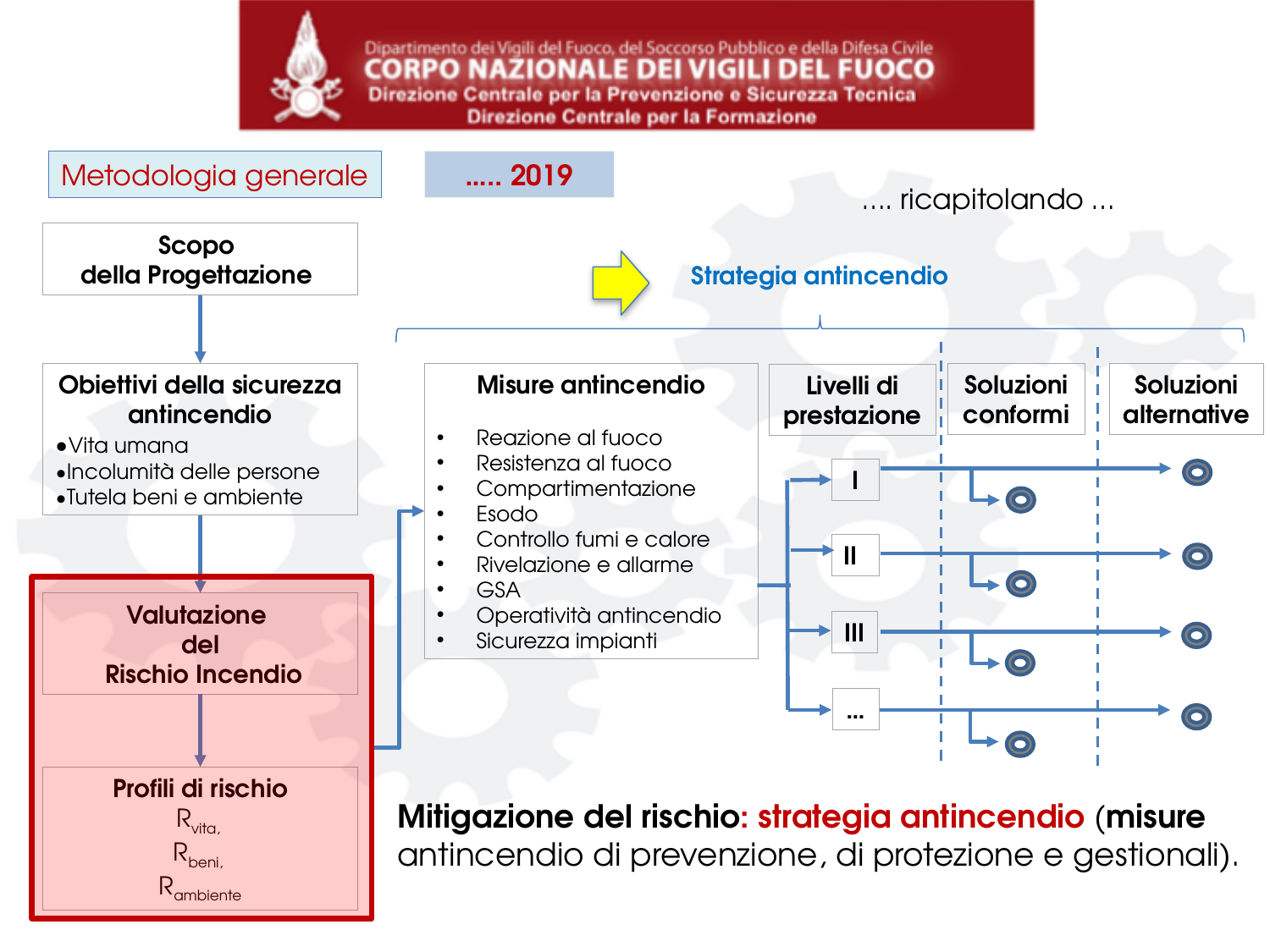

Metodologia generale
….. 2019
…. ricapitolando …
Scopo
della Progettazione

Strategia antincendio
Obiettivi della sicurezza antincendio
•Vita umana
•Incolumità delle persone
•Tutela beni e ambiente
Misure antincendio

Reazione al fuoco
Resistenza al fuoco
Compartimentazione
Esodo
Controllo fumi e calore
Rivelazione e allarme
GSA
Operatività antincendio
Sicurezza impianti
Soluzioni
conformi
Soluzioni
alternative
Livelli di prestazione
I

II

Valutazione
del
 Rischio Incendio
III

…

Profili di rischio
Rvita,
Rbeni,
Rambiente
Mitigazione del rischio: strategia antincendio (misure
antincendio di prevenzione, di protezione e gestionali).